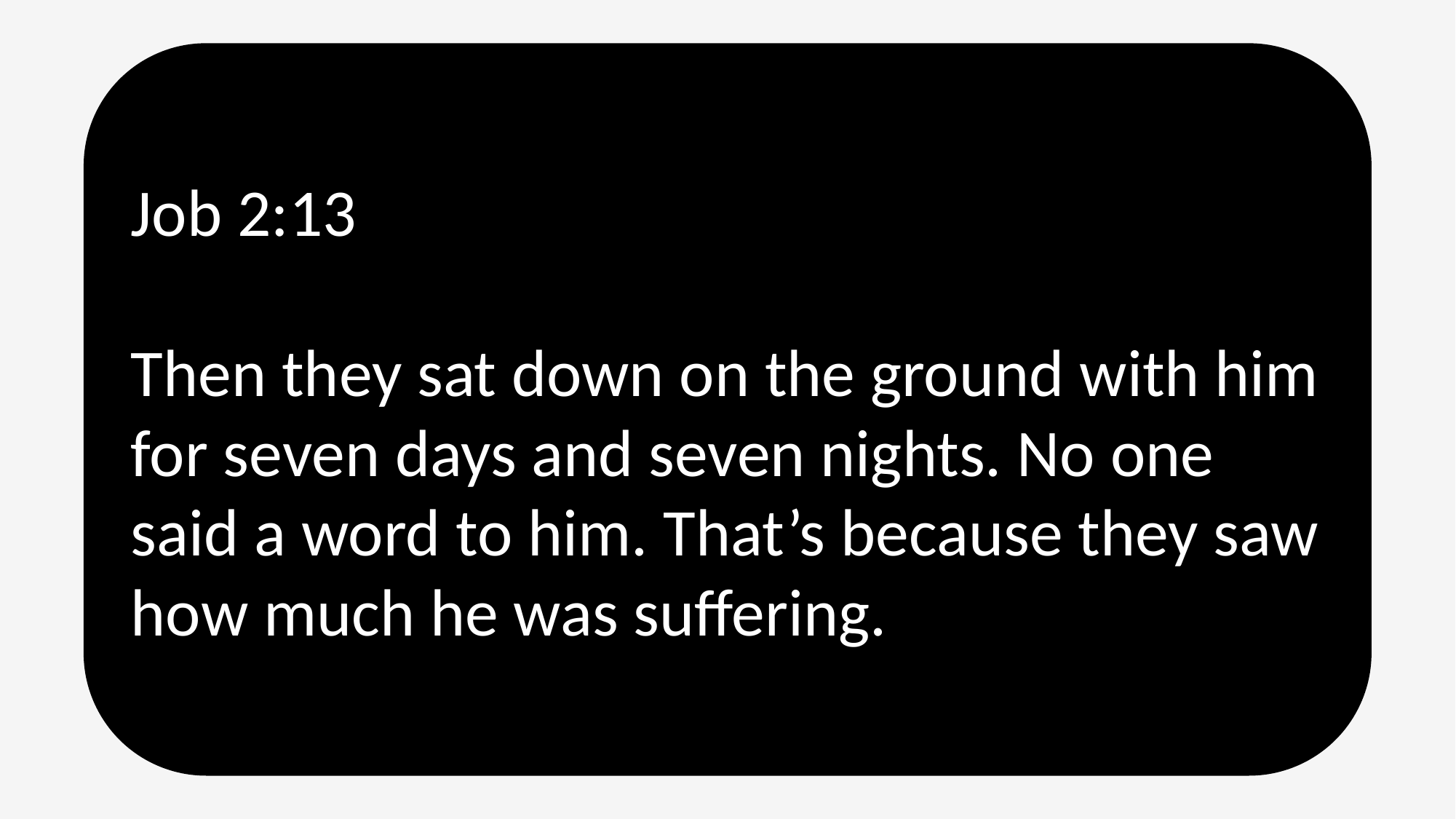

Job 2:13

Then they sat down on the ground with him for seven days and seven nights. No one said a word to him. That’s because they saw how much he was suffering.